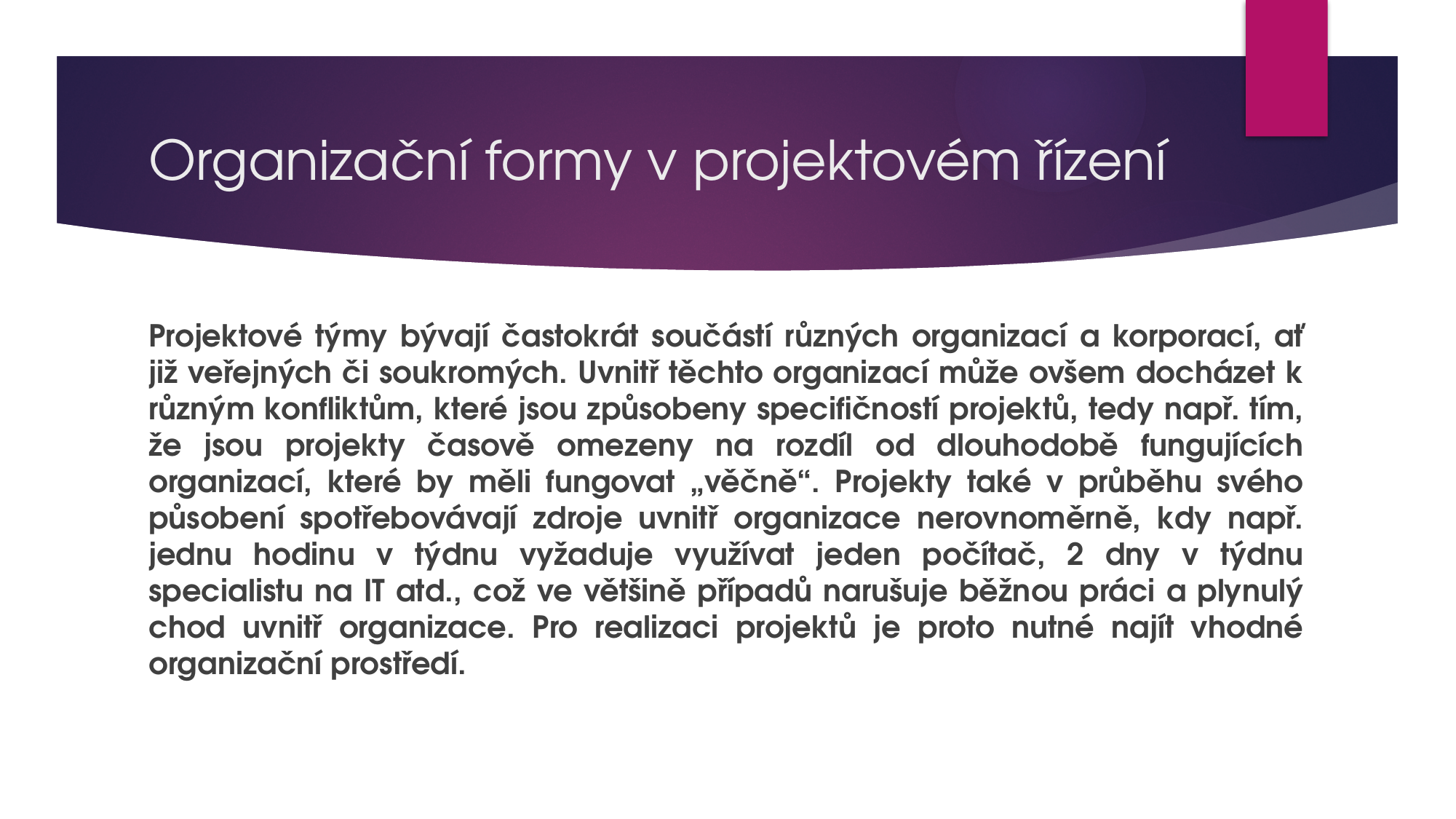

# Organizační formy v projektovém řízení
Projektové týmy bývají častokrát součástí různých organizací a korporací, ať již veřejných či soukromých. Uvnitř těchto organizací může ovšem docházet k různým konfliktům, které jsou způsobeny specifičností projektů, tedy např. tím, že jsou projekty časově omezeny na rozdíl od dlouhodobě fungujících organizací, které by měli fungovat „věčně“. Projekty také v průběhu svého působení spotřebovávají zdroje uvnitř organizace nerovnoměrně, kdy např. jednu hodinu v týdnu vyžaduje využívat jeden počítač, 2 dny v týdnu specialistu na IT atd., což ve většině případů narušuje běžnou práci a plynulý chod uvnitř organizace. Pro realizaci projektů je proto nutné najít vhodné organizační prostředí.